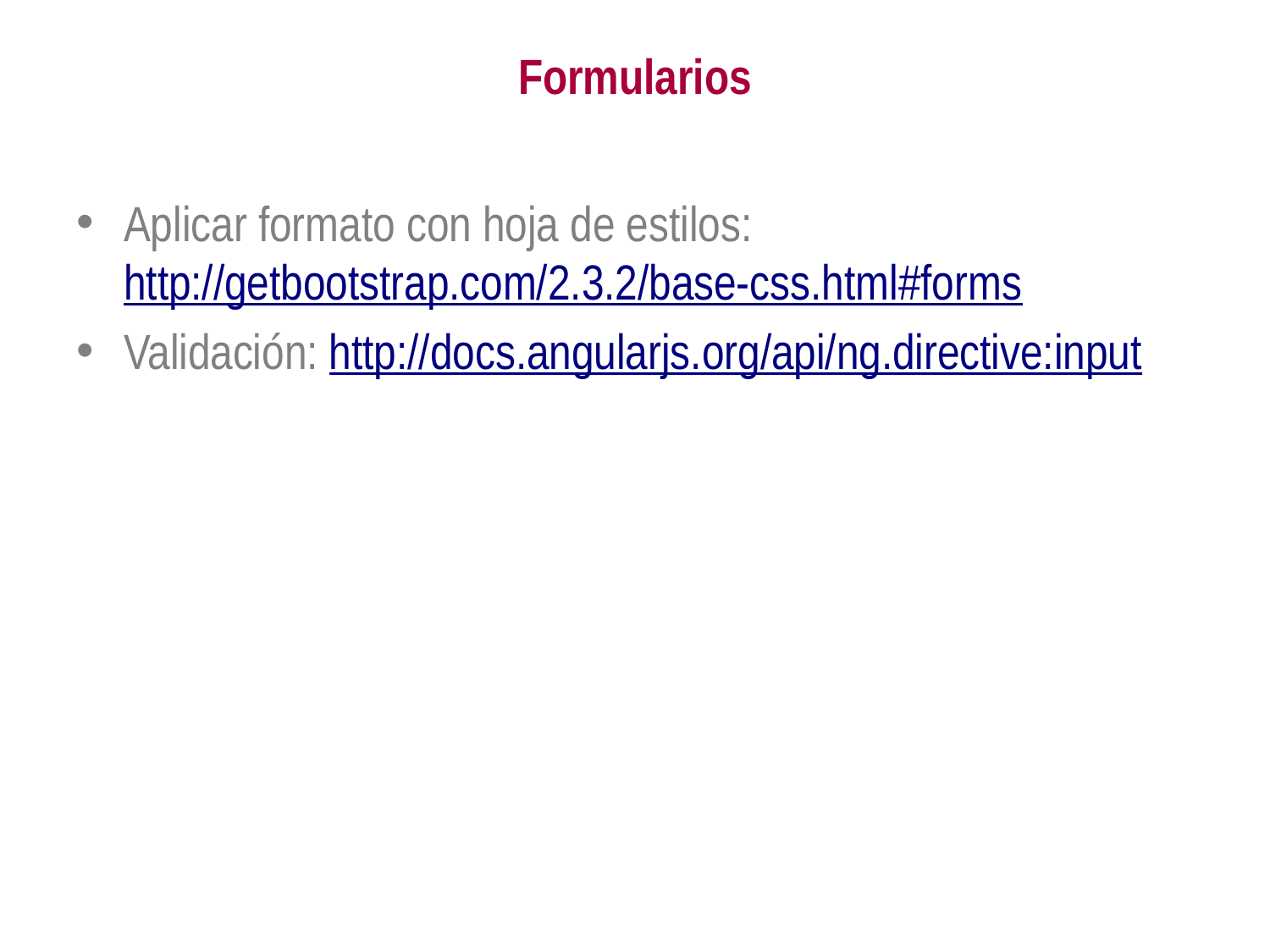

# Formularios
Aplicar formato con hoja de estilos: http://getbootstrap.com/2.3.2/base-css.html#forms
Validación: http://docs.angularjs.org/api/ng.directive:input